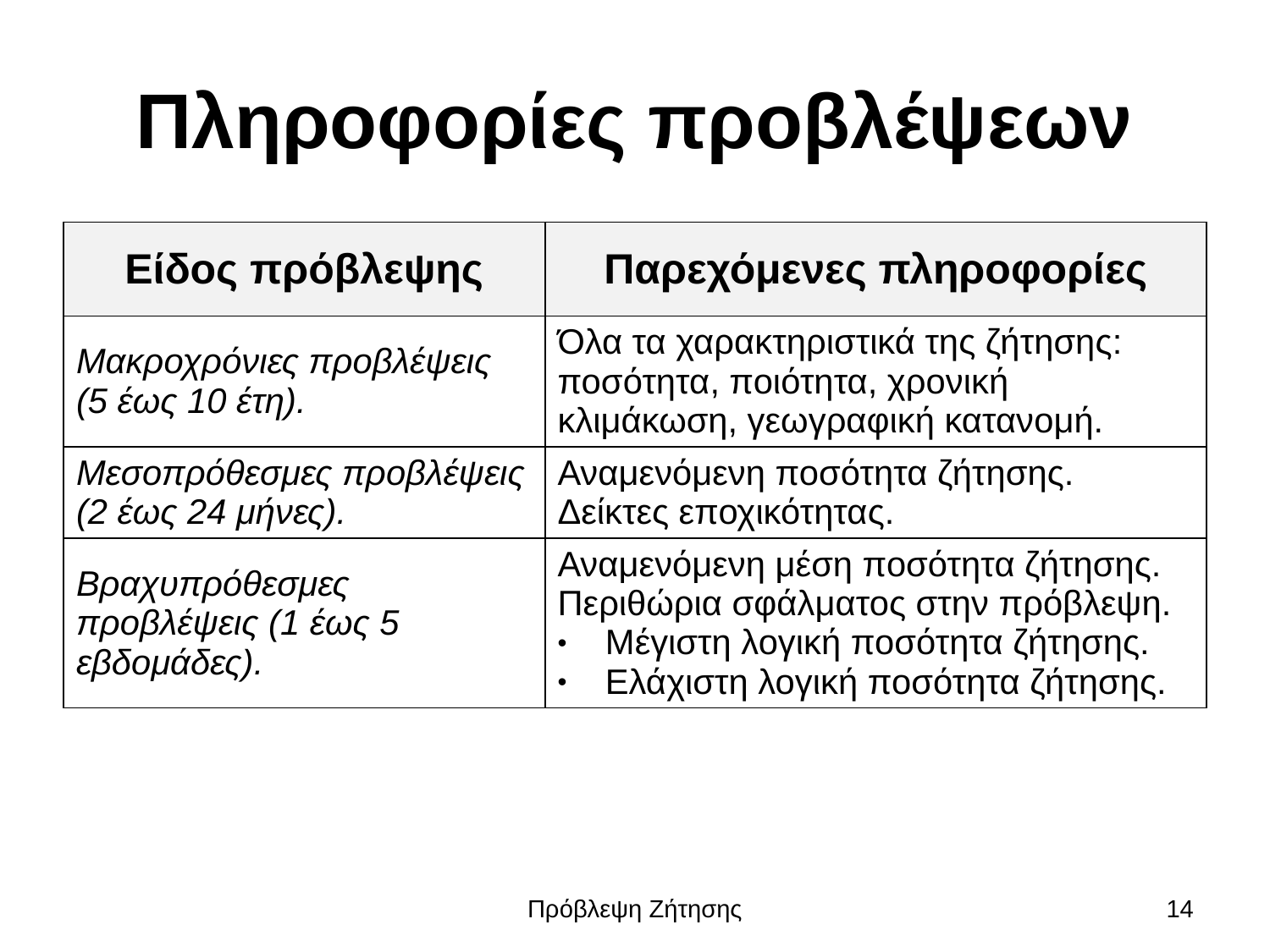

# Πληροφορίες προβλέψεων
| Είδος πρόβλεψης | Παρεχόμενες πληροφορίες |
| --- | --- |
| Μακροχρόνιες προβλέψεις (5 έως 10 έτη). | Όλα τα χαρακτηριστικά της ζήτησης: ποσότητα, ποιότητα, χρονική κλιμάκωση, γεωγραφική κατανομή. |
| Μεσοπρόθεσμες προβλέψεις (2 έως 24 μήνες). | Αναμενόμενη ποσότητα ζήτησης. Δείκτες εποχικότητας. |
| Βραχυπρόθεσμες προβλέψεις (1 έως 5 εβδομάδες). | Αναμενόμενη μέση ποσότητα ζήτησης. Περιθώρια σφάλματος στην πρόβλεψη. Μέγιστη λογική ποσότητα ζήτησης. Ελάχιστη λογική ποσότητα ζήτησης. |
Πρόβλεψη Ζήτησης
14